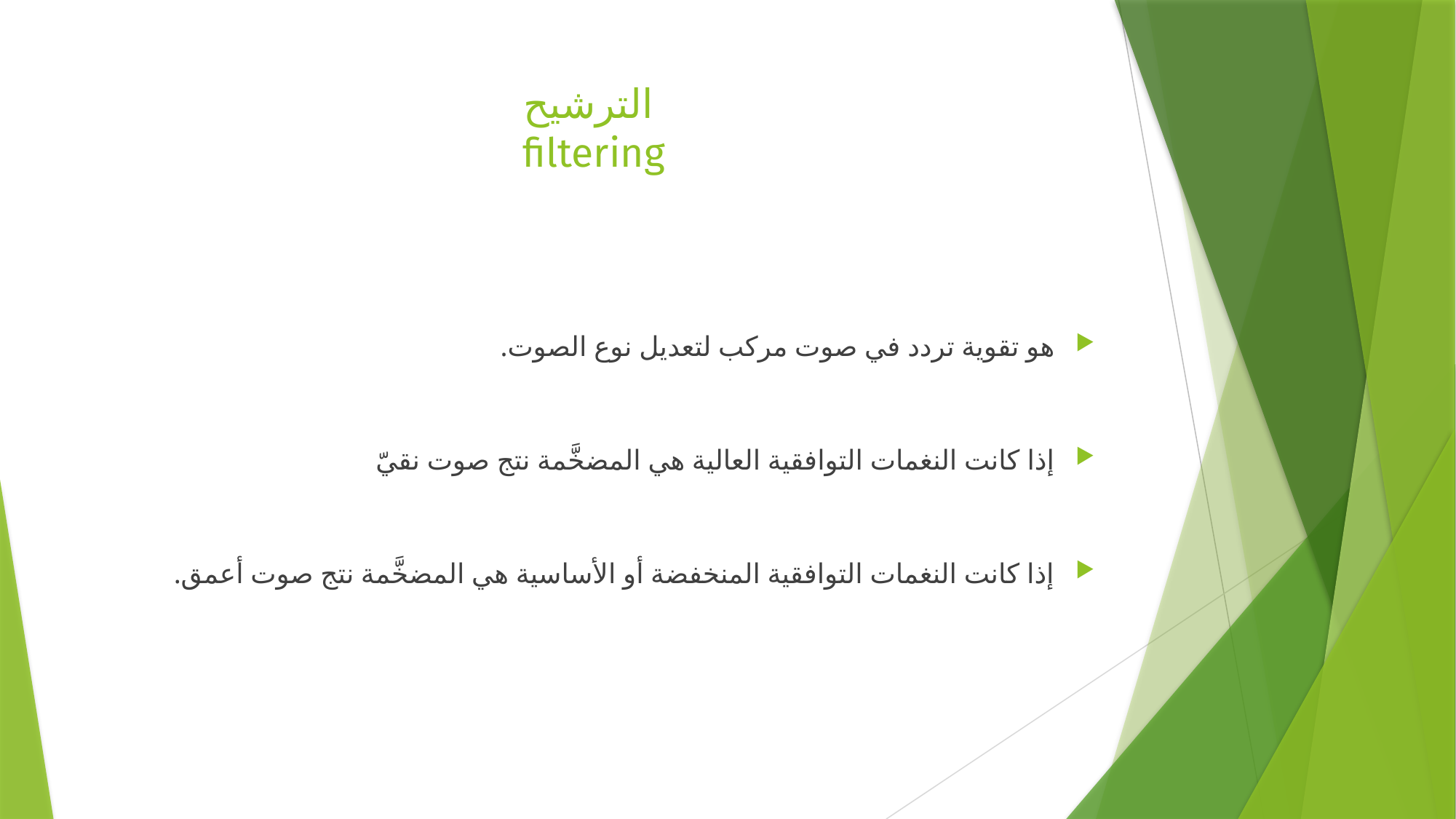

# الترشيح filtering
هو تقوية تردد في صوت مركب لتعديل نوع الصوت.
إذا كانت النغمات التوافقية العالية هي المضخَّمة نتج صوت نقيّ
إذا كانت النغمات التوافقية المنخفضة أو الأساسية هي المضخَّمة نتج صوت أعمق.